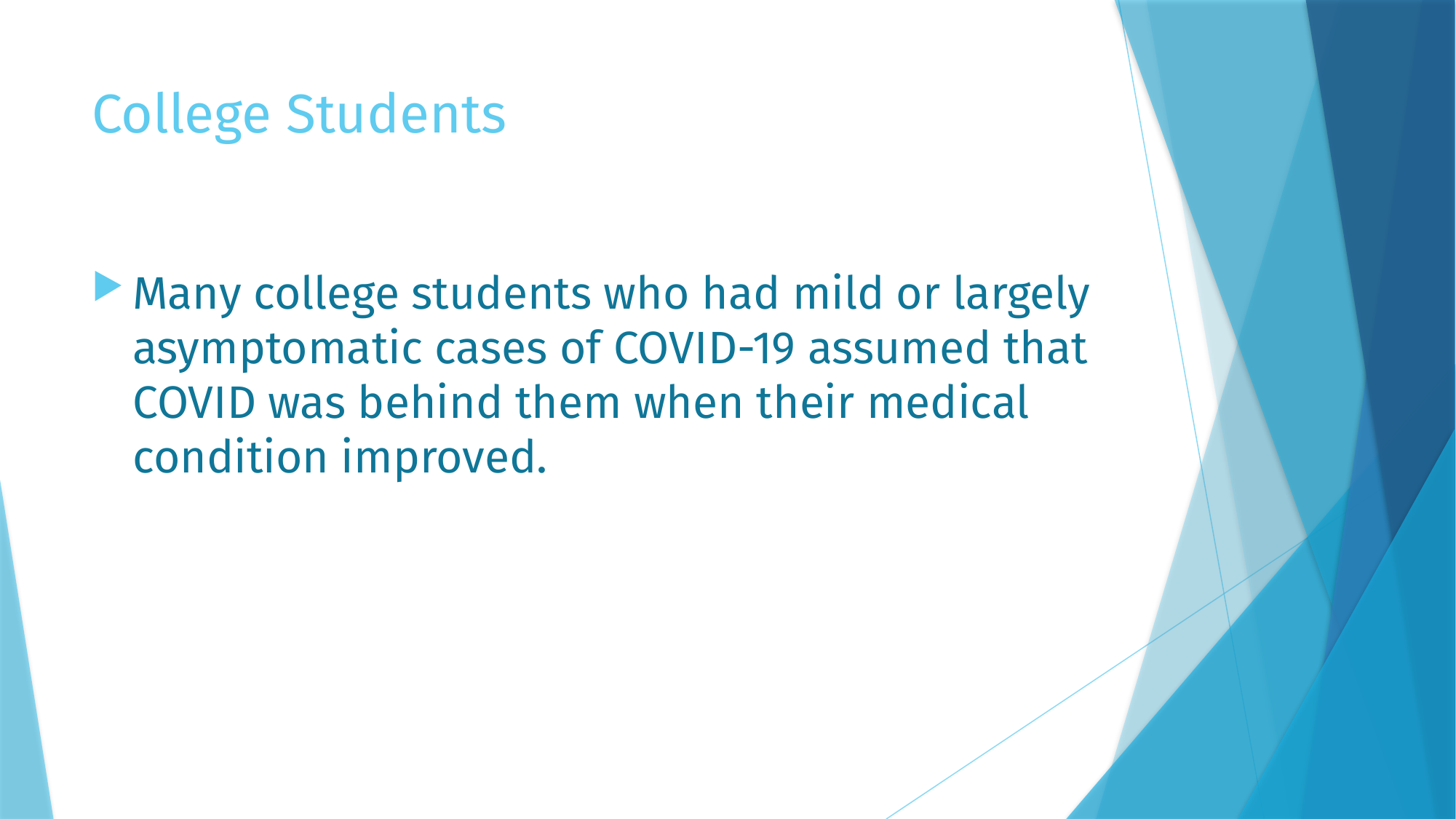

# College Students
Many college students who had mild or largely asymptomatic cases of COVID-19 assumed that COVID was behind them when their medical condition improved.